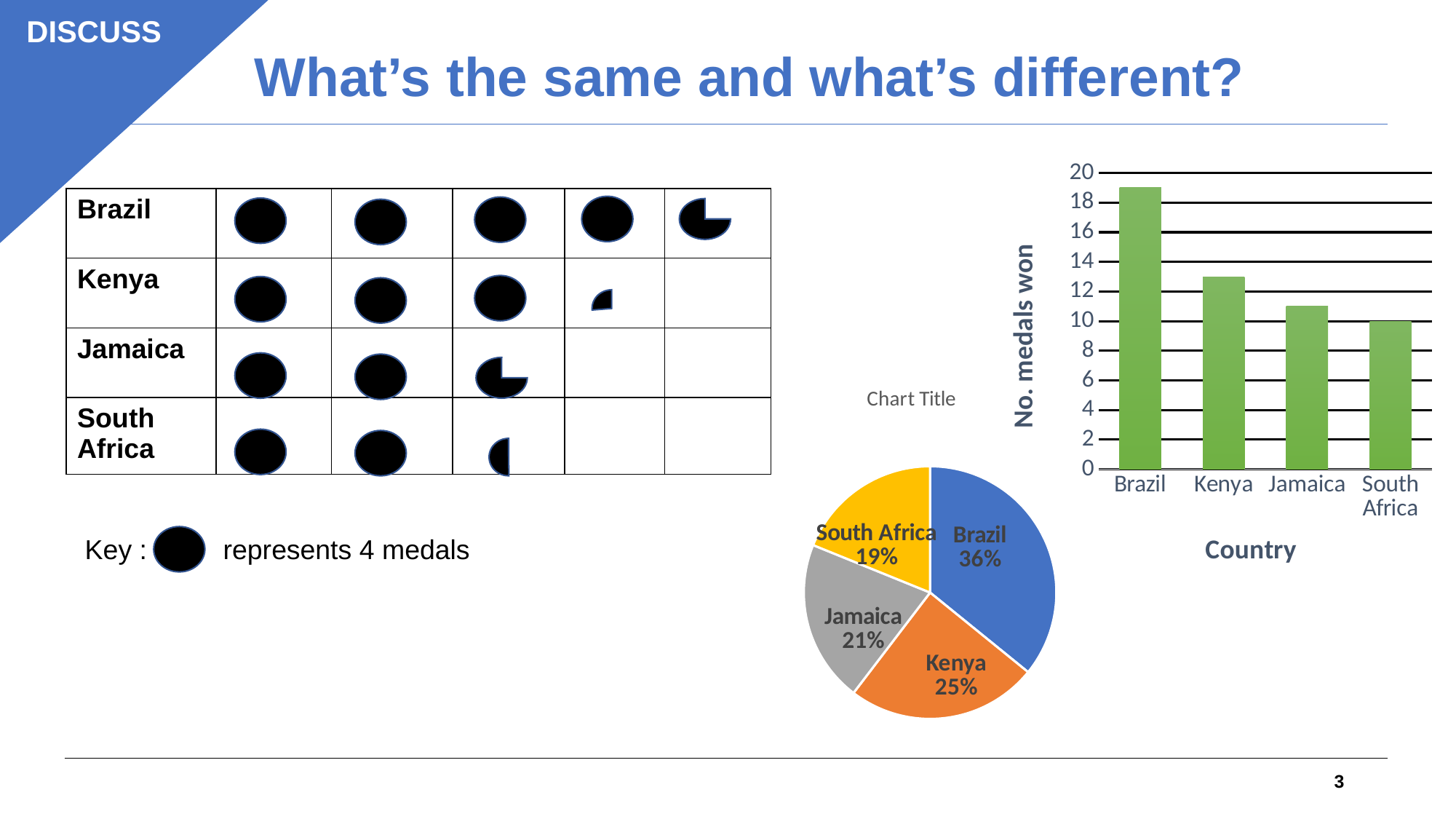

DISCUSS
What’s the same and what’s different?

### Chart

| Category |  |
|---|---|
| Brazil | 19.0 |
| Kenya | 13.0 |
| Jamaica | 11.0 |
| South Africa | 10.0 |
| Brazil |  |  |  |  |  |
| --- | --- | --- | --- | --- | --- |
| Kenya |  |  |  |  |  |
| Jamaica |  |  |  |  |  |
| South Africa |  |  |  |  |  |

### Chart:

| Category |  |
|---|---|
| Brazil | 19.0 |
| Kenya | 13.0 |
| Jamaica | 11.0 |
| South Africa | 10.0 |

Key :          represents 4 medals
3